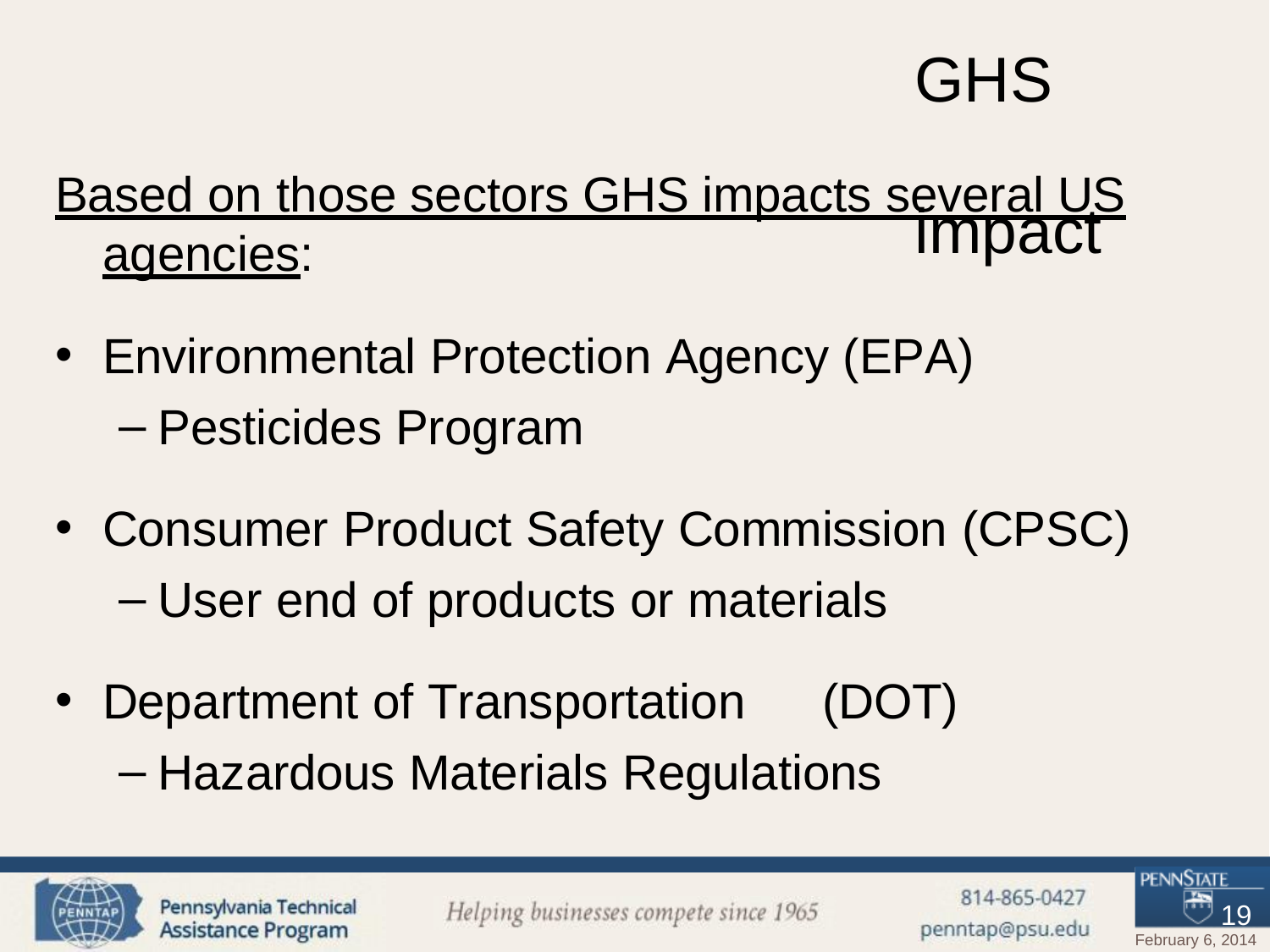

# GHS	impact
Based on those sectors GHS impacts several US agencies:
Environmental Protection Agency (EPA)
Pesticides Program
Consumer Product Safety Commission (CPSC)
User end of products or materials
Department of Transportation	(DOT)
Hazardous Materials Regulations
19
February 6, 2014